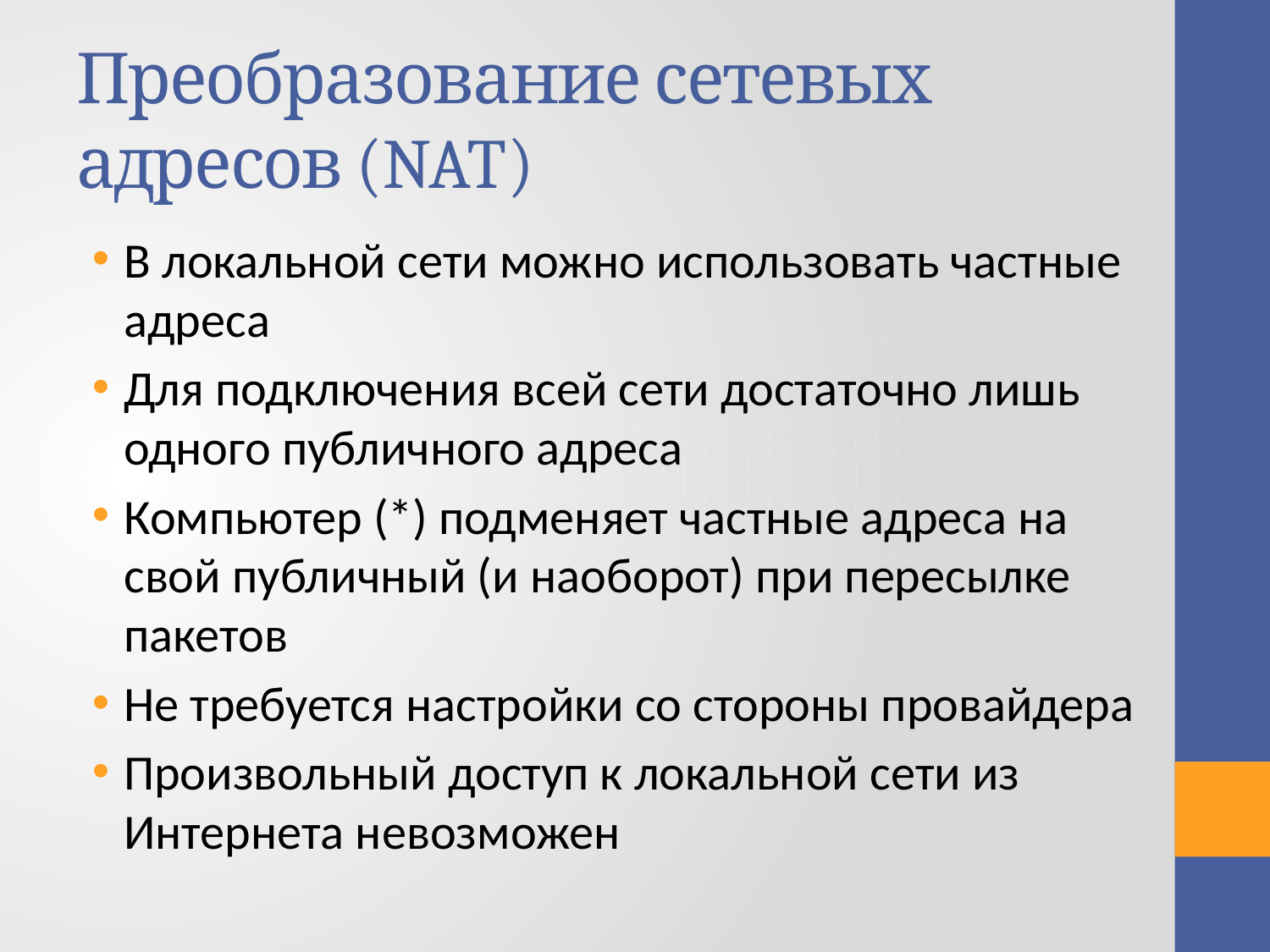

# Преобразование сетевых адресов (NAT)
В локальной сети можно использовать частные адреса
Для подключения всей сети достаточно лишь одного публичного адреса
Компьютер (*) подменяет частные адреса на свой публичный (и наоборот) при пересылке пакетов
Не требуется настройки со стороны провайдера
Произвольный доступ к локальной сети из Интернета невозможен